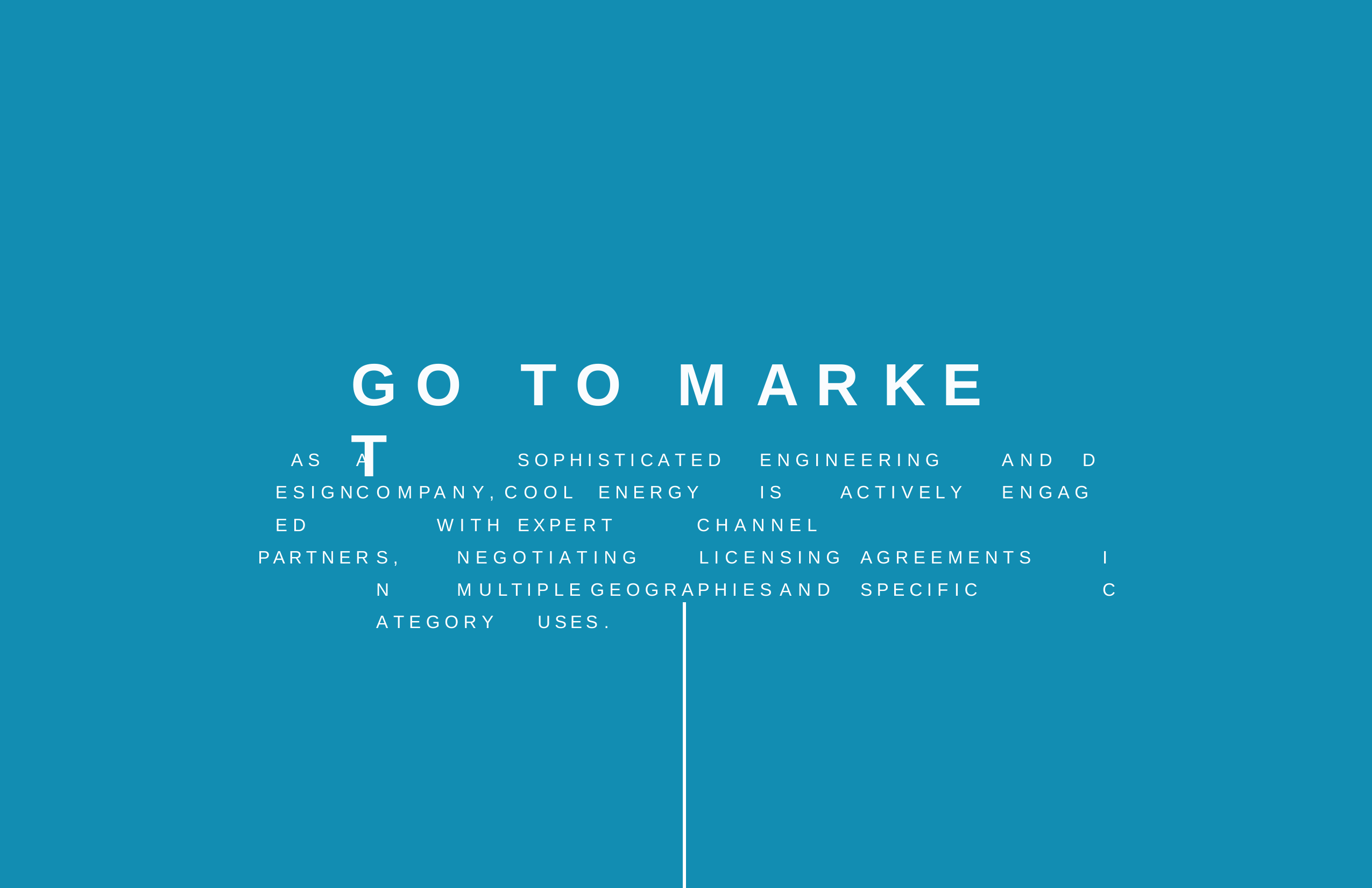

# G O	T O	M A R  K E T
A S	A		S O P H I S T I C A T E D	E N G I N E E R I N G	A N D	D E S I G N	C O M P A N Y ,  C O O L	E N E R G Y	I S	A C T I V E L Y	E N G A G E D		W I T H	E X P E R T	    C H A N N E L
P A R T N E R S ,	N E G O T I A T I N G	L I C E N S I N G	A G R E E M E N T S	I N	M U L T I P L E  G E O G R A P H I E S	A N D	S P E C I F I C		C A T E G O R Y	U S E S .